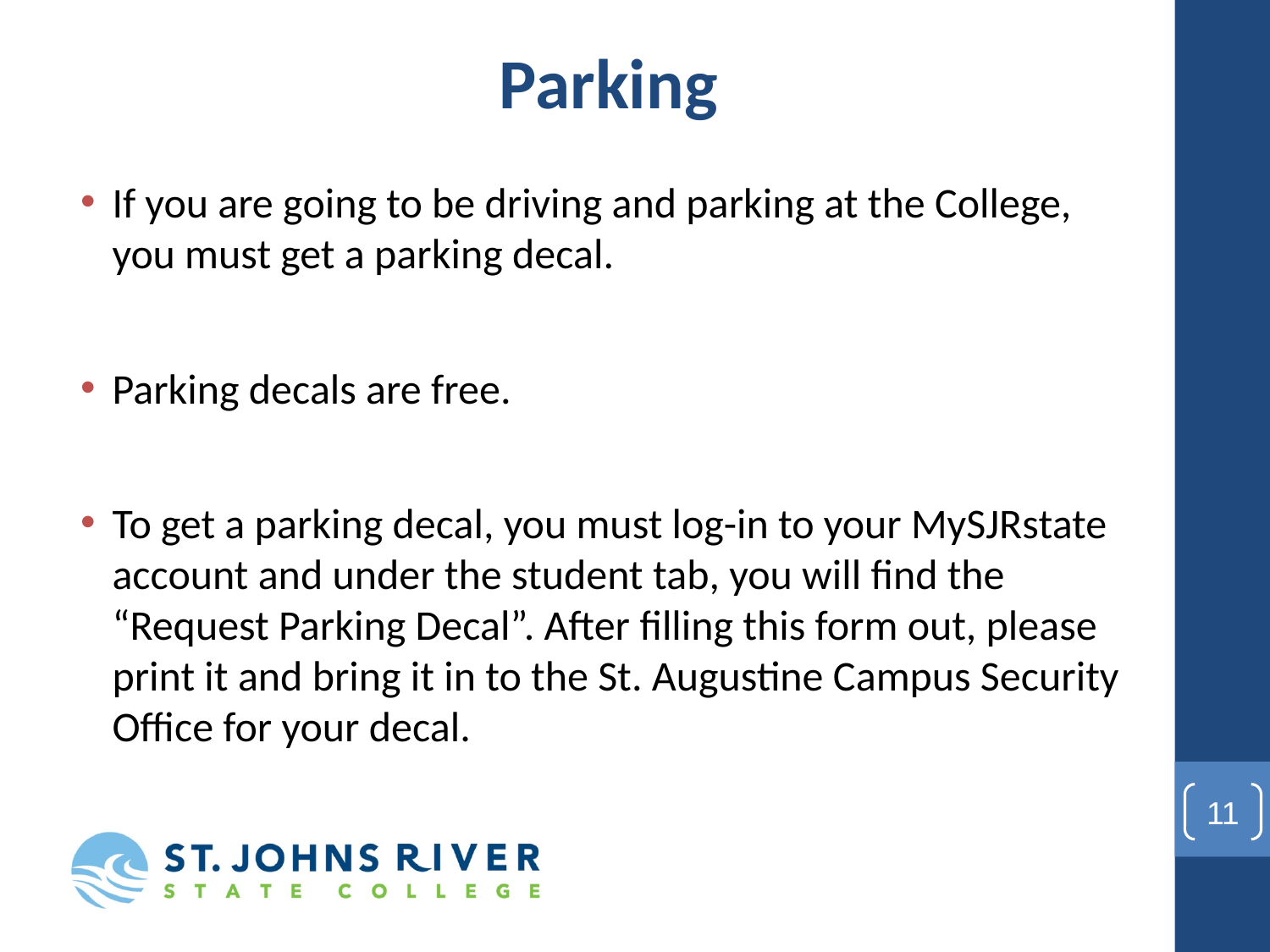

Parking
If you are going to be driving and parking at the College, you must get a parking decal.

Parking decals are free.

To get a parking decal, you must log-in to your MySJRstate account and under the student tab, you will find the “Request Parking Decal”. After filling this form out, please print it and bring it in to the St. Augustine Campus Security Office for your decal.

11